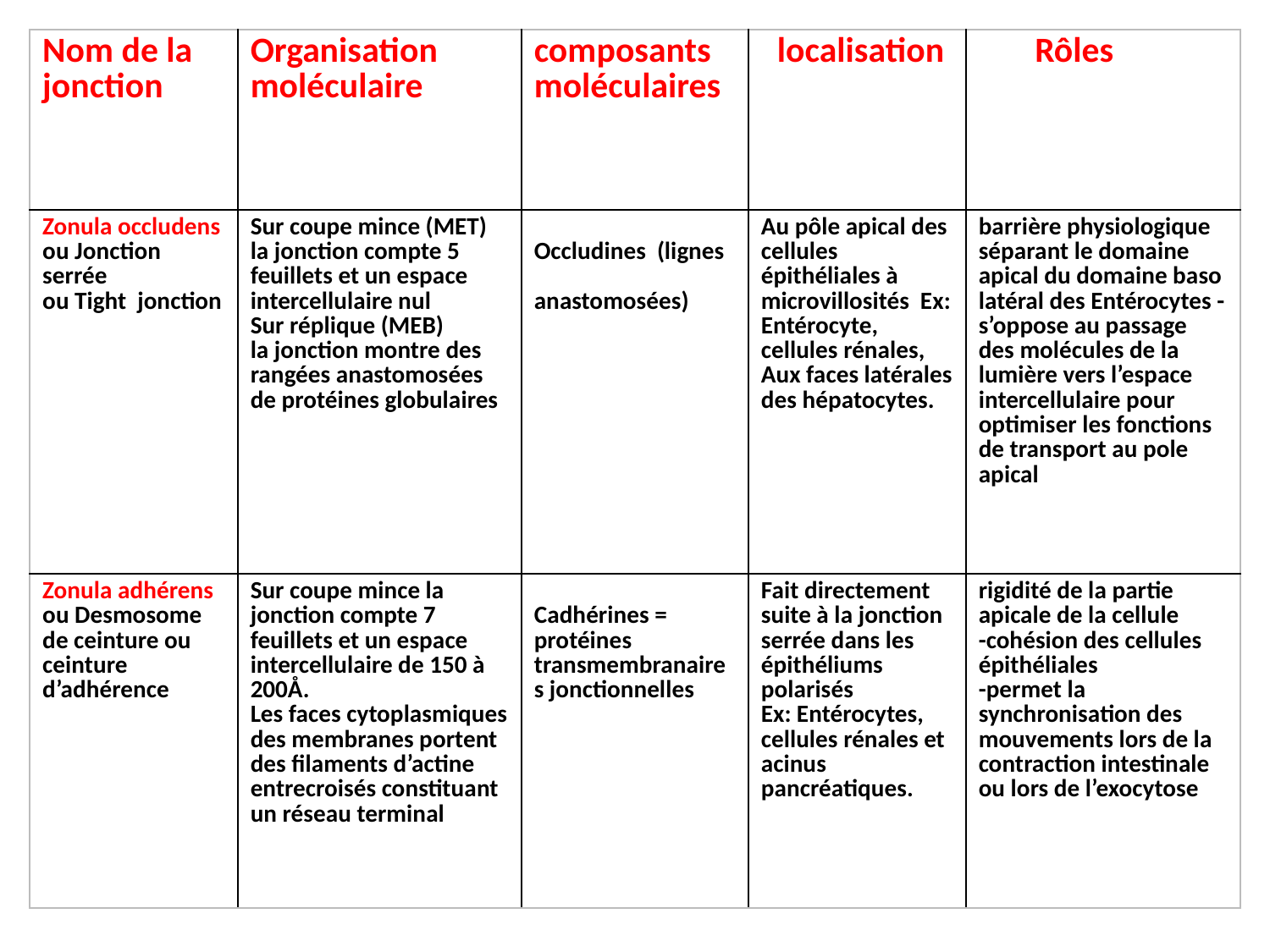

| Nom de la jonction | Organisation moléculaire | composants moléculaires | localisation | Rôles |
| --- | --- | --- | --- | --- |
| Zonula occludens ou Jonction serrée ou Tight jonction | Sur coupe mince (MET) la jonction compte 5 feuillets et un espace intercellulaire nul Sur réplique (MEB) la jonction montre des rangées anastomosées de protéines globulaires | Occludines (lignes anastomosées) | Au pôle apical des cellules épithéliales à microvillosités Ex: Entérocyte, cellules rénales, Aux faces latérales des hépatocytes. | barrière physiologique séparant le domaine apical du domaine baso latéral des Entérocytes -s’oppose au passage des molécules de la lumière vers l’espace intercellulaire pour optimiser les fonctions de transport au pole apical |
| Zonula adhérens ou Desmosome de ceinture ou ceinture d’adhérence | Sur coupe mince la jonction compte 7 feuillets et un espace intercellulaire de 150 à 200Å. Les faces cytoplasmiques des membranes portent des filaments d’actine entrecroisés constituant un réseau terminal | Cadhérines = protéines transmembranaires jonctionnelles | Fait directement suite à la jonction serrée dans les épithéliums polarisés Ex: Entérocytes, cellules rénales et acinus pancréatiques. | rigidité de la partie apicale de la cellule -cohésion des cellules épithéliales -permet la synchronisation des mouvements lors de la contraction intestinale ou lors de l’exocytose |